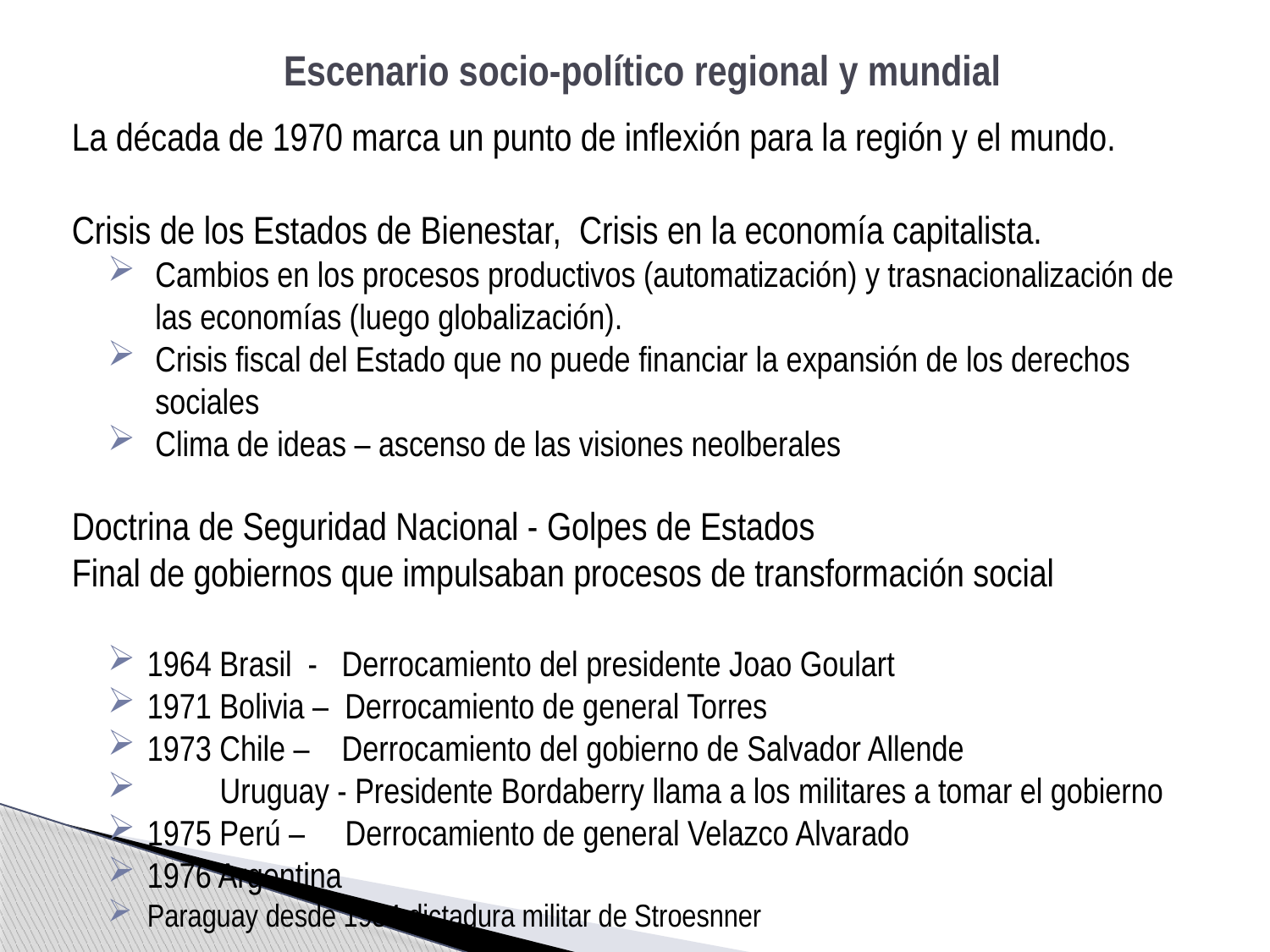

# Escenario socio-político regional y mundial
La década de 1970 marca un punto de inflexión para la región y el mundo.

Crisis de los Estados de Bienestar,  Crisis en la economía capitalista.
Cambios en los procesos productivos (automatización) y trasnacionalización de las economías (luego globalización).
Crisis fiscal del Estado que no puede financiar la expansión de los derechos sociales
Clima de ideas – ascenso de las visiones neolberales

Doctrina de Seguridad Nacional - Golpes de Estados
Final de gobiernos que impulsaban procesos de transformación social

1964 Brasil  -   Derrocamiento del presidente Joao Goulart
1971 Bolivia –  Derrocamiento de general Torres
1973 Chile –    Derrocamiento del gobierno de Salvador Allende
         Uruguay - Presidente Bordaberry llama a los militares a tomar el gobierno
1975 Perú –     Derrocamiento de general Velazco Alvarado
1976 Argentina
Paraguay desde 1954 dictadura militar de Stroesnner